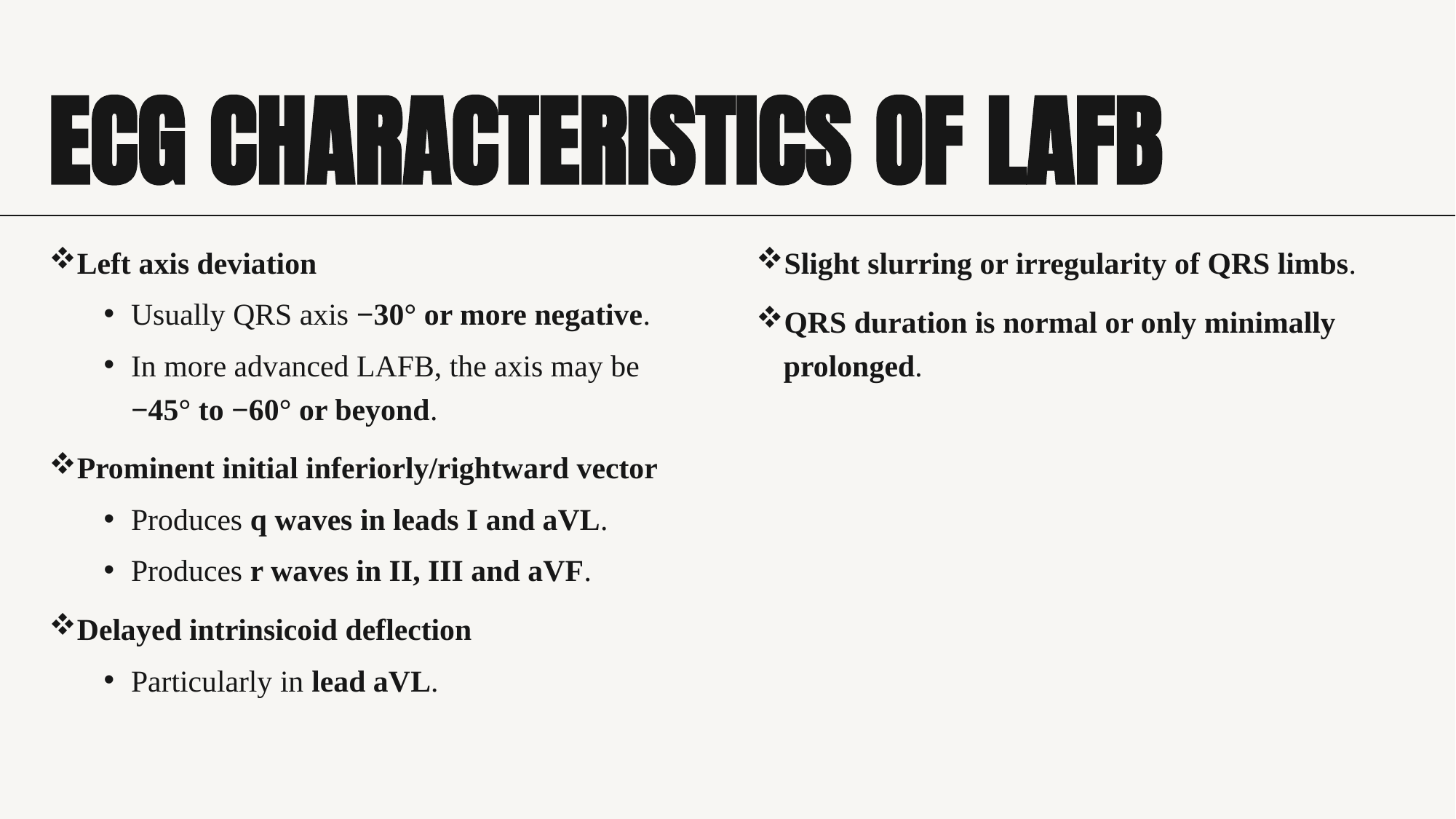

# ECG Characteristics of LAFB
Left axis deviation
Usually QRS axis −30° or more negative.
In more advanced LAFB, the axis may be −45° to −60° or beyond.
Prominent initial inferiorly/rightward vector
Produces q waves in leads I and aVL.
Produces r waves in II, III and aVF.
Delayed intrinsicoid deflection
Particularly in lead aVL.

Slight slurring or irregularity of QRS limbs.
QRS duration is normal or only minimally prolonged.